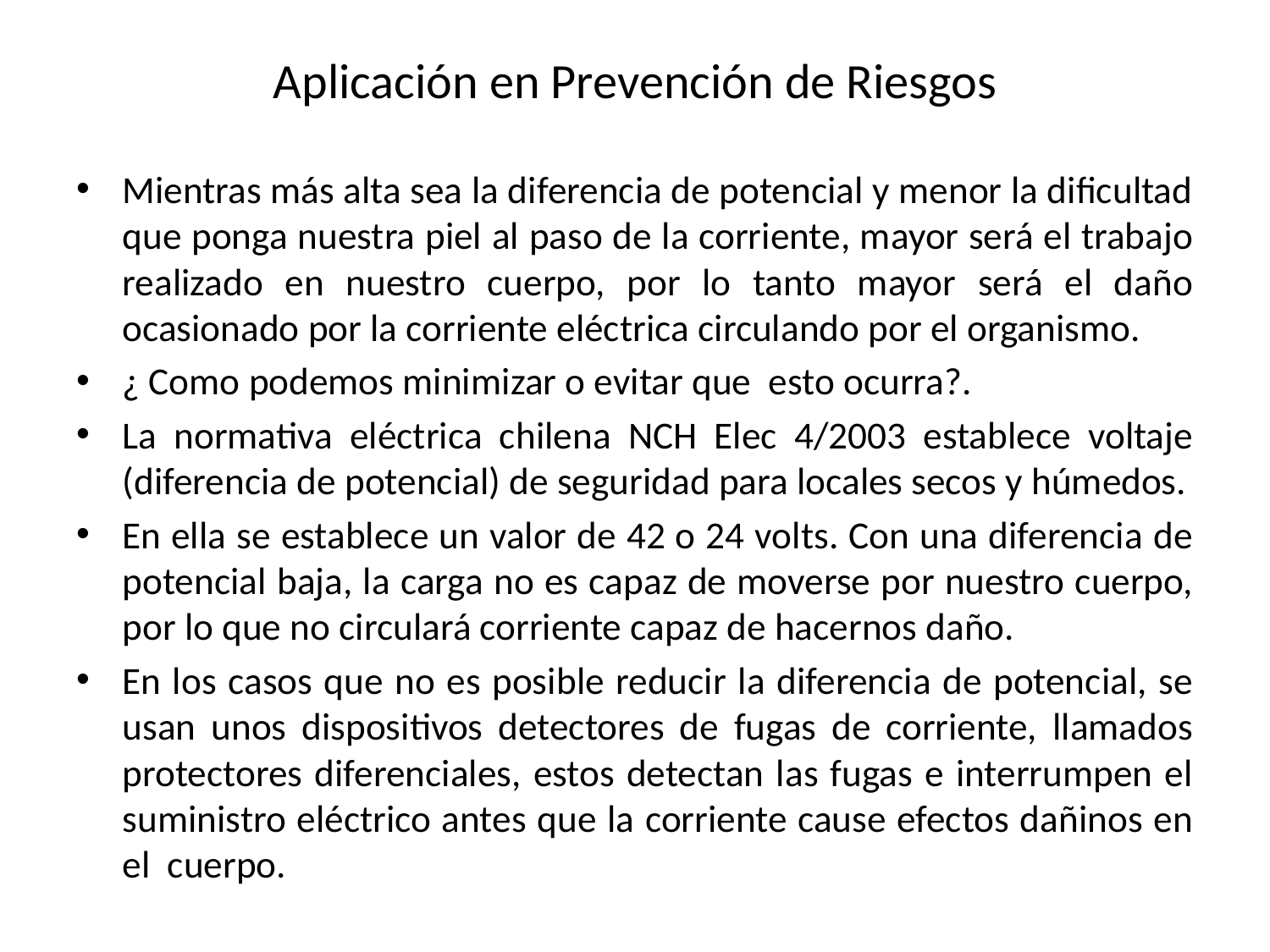

# Aplicación en Prevención de Riesgos
Mientras más alta sea la diferencia de potencial y menor la dificultad que ponga nuestra piel al paso de la corriente, mayor será el trabajo realizado en nuestro cuerpo, por lo tanto mayor será el daño ocasionado por la corriente eléctrica circulando por el organismo.
¿ Como podemos minimizar o evitar que  esto ocurra?.
La normativa eléctrica chilena NCH Elec 4/2003 establece voltaje (diferencia de potencial) de seguridad para locales secos y húmedos.
En ella se establece un valor de 42 o 24 volts. Con una diferencia de potencial baja, la carga no es capaz de moverse por nuestro cuerpo, por lo que no circulará corriente capaz de hacernos daño.
En los casos que no es posible reducir la diferencia de potencial, se usan unos dispositivos detectores de fugas de corriente, llamados protectores diferenciales, estos detectan las fugas e interrumpen el suministro eléctrico antes que la corriente cause efectos dañinos en el  cuerpo.